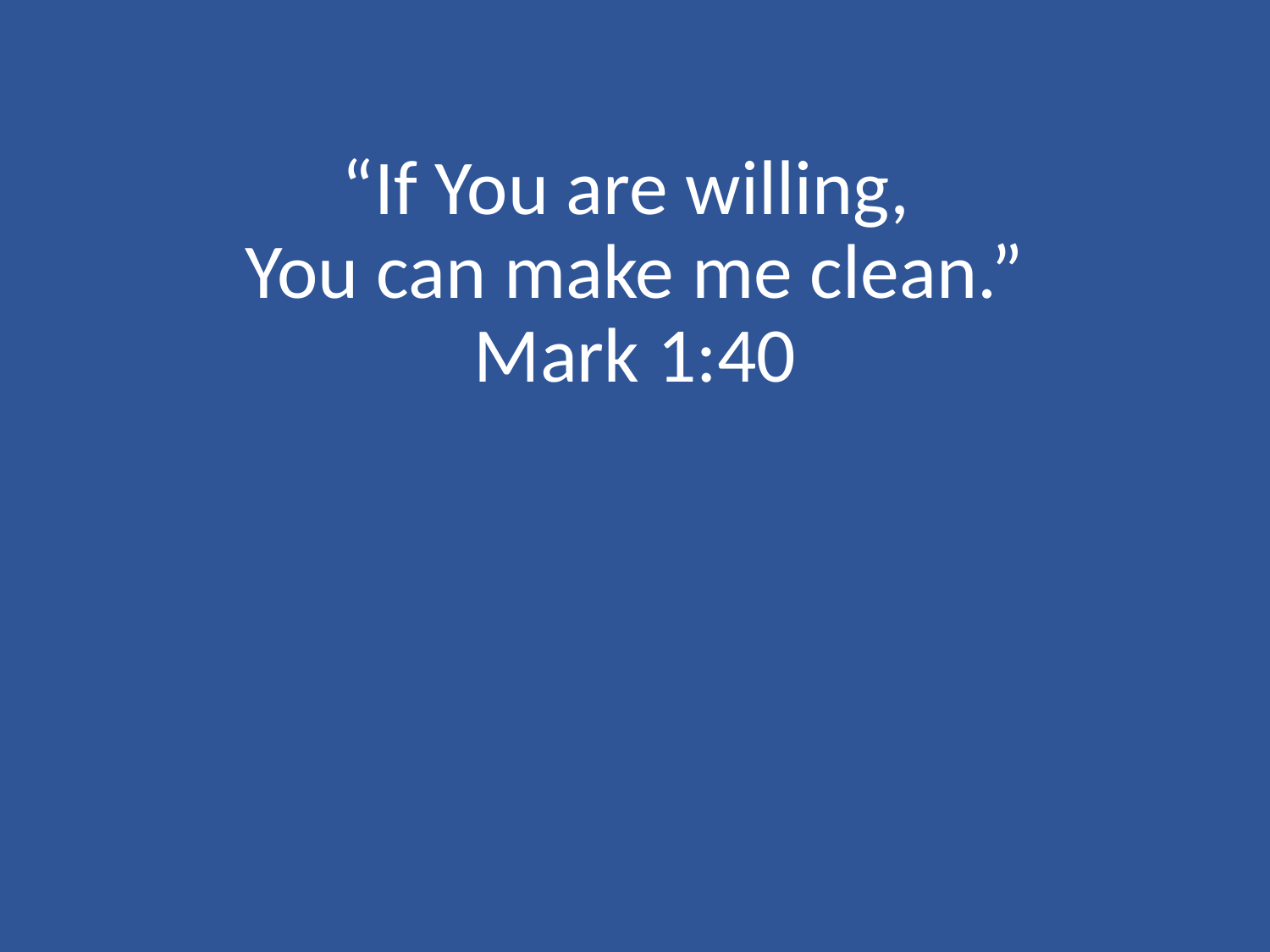

# “If You are willing, You can make me clean.” Mark 1:40